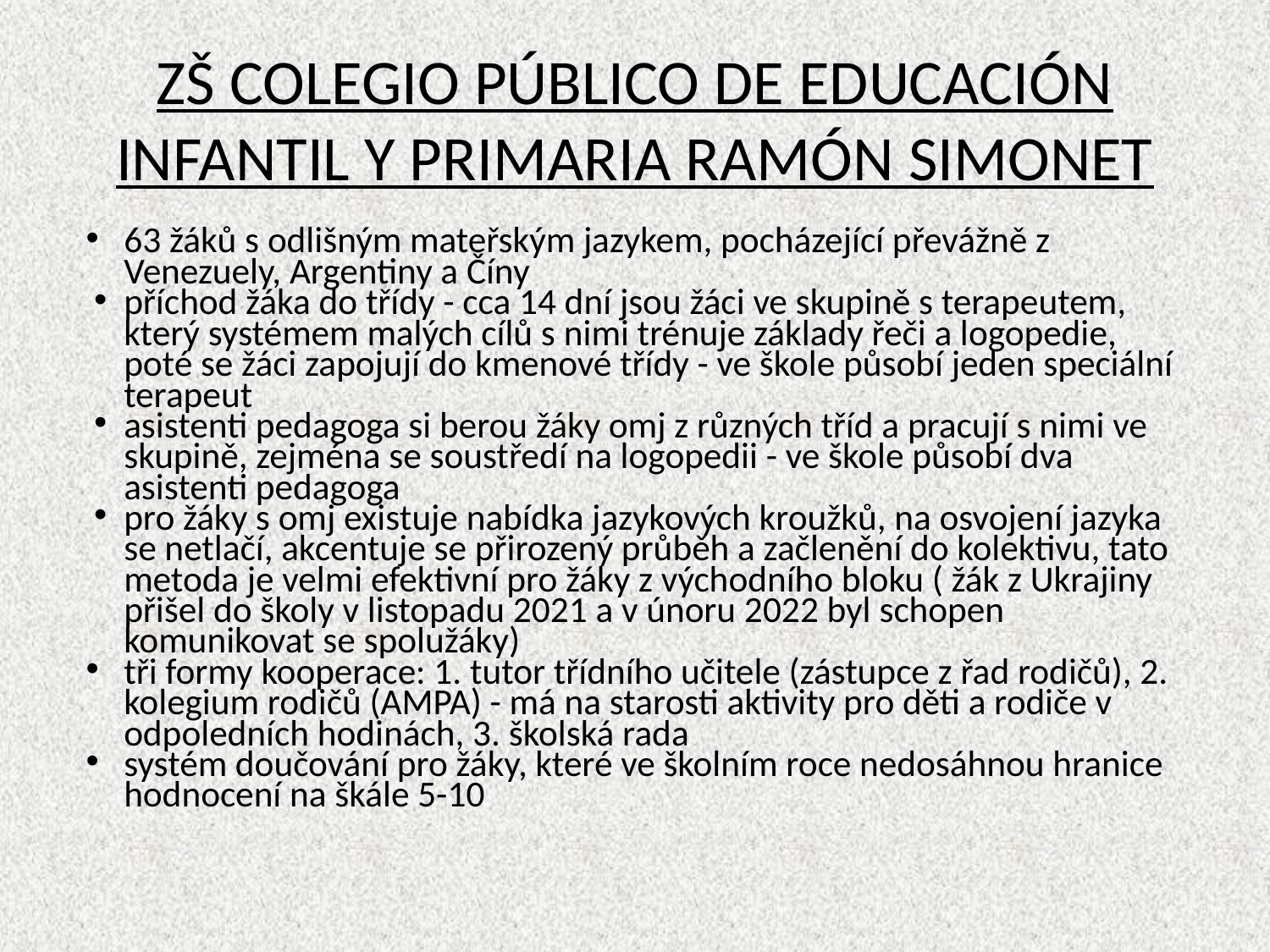

# ZŠ COLEGIO PÚBLICO DE EDUCACIÓN INFANTIL Y PRIMARIA RAMÓN SIMONET
63 žáků s odlišným mateřským jazykem, pocházející převážně z Venezuely, Argentiny a Číny
příchod žáka do třídy - cca 14 dní jsou žáci ve skupině s terapeutem, který systémem malých cílů s nimi trénuje základy řeči a logopedie, poté se žáci zapojují do kmenové třídy - ve škole působí jeden speciální terapeut
asistenti pedagoga si berou žáky omj z různých tříd a pracují s nimi ve skupině, zejména se soustředí na logopedii - ve škole působí dva asistenti pedagoga
pro žáky s omj existuje nabídka jazykových kroužků, na osvojení jazyka se netlačí, akcentuje se přirozený průběh a začlenění do kolektivu, tato metoda je velmi efektivní pro žáky z východního bloku ( žák z Ukrajiny přišel do školy v listopadu 2021 a v únoru 2022 byl schopen komunikovat se spolužáky)
tři formy kooperace: 1. tutor třídního učitele (zástupce z řad rodičů), 2. kolegium rodičů (AMPA) - má na starosti aktivity pro děti a rodiče v odpoledních hodinách, 3. školská rada
systém doučování pro žáky, které ve školním roce nedosáhnou hranice hodnocení na škále 5-10